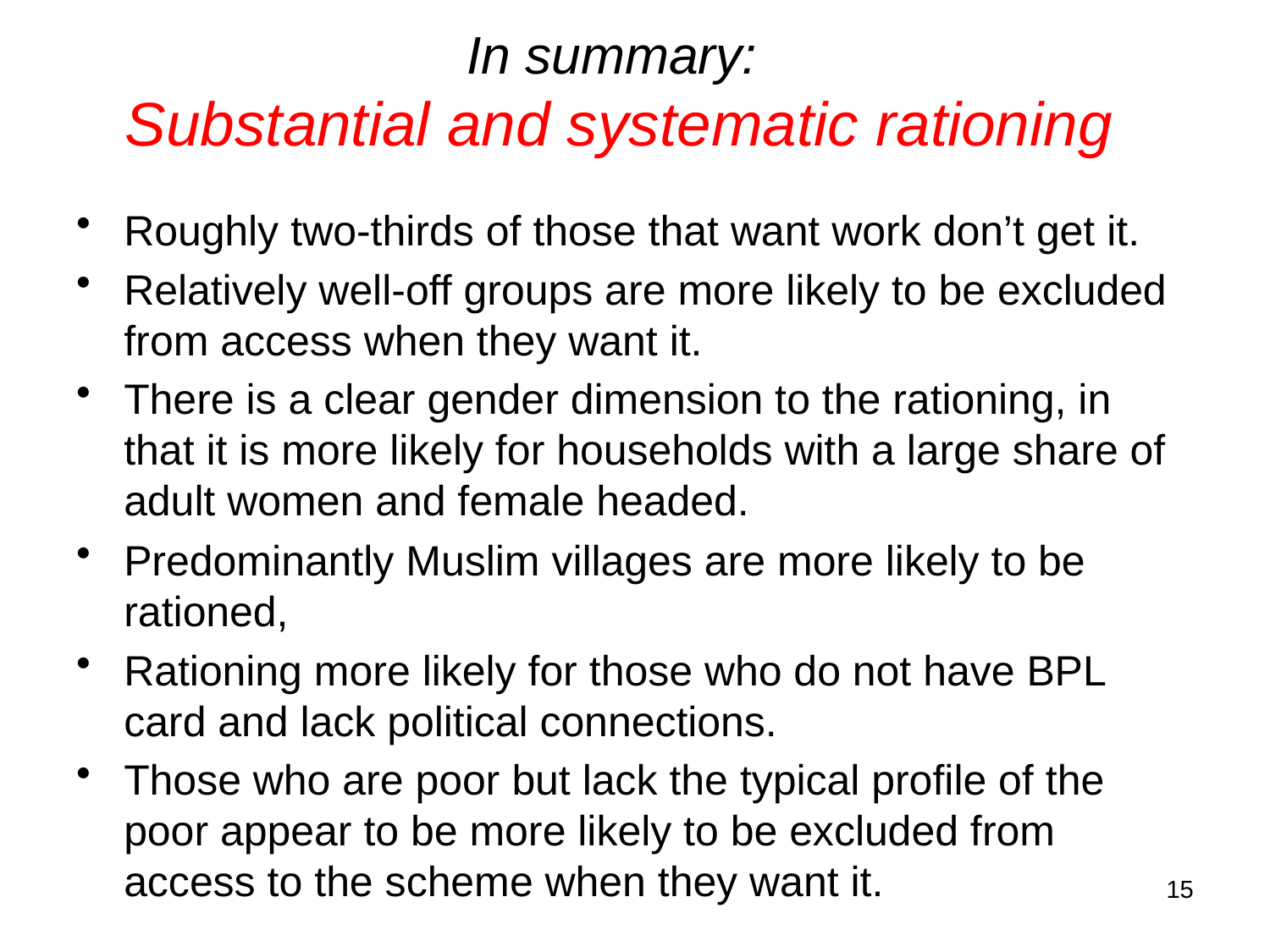

# In summary: Substantial and systematic rationing
Roughly two-thirds of those that want work don’t get it.
Relatively well-off groups are more likely to be excluded from access when they want it.
There is a clear gender dimension to the rationing, in that it is more likely for households with a large share of adult women and female headed.
Predominantly Muslim villages are more likely to be rationed,
Rationing more likely for those who do not have BPL card and lack political connections.
Those who are poor but lack the typical profile of the poor appear to be more likely to be excluded from access to the scheme when they want it.
15